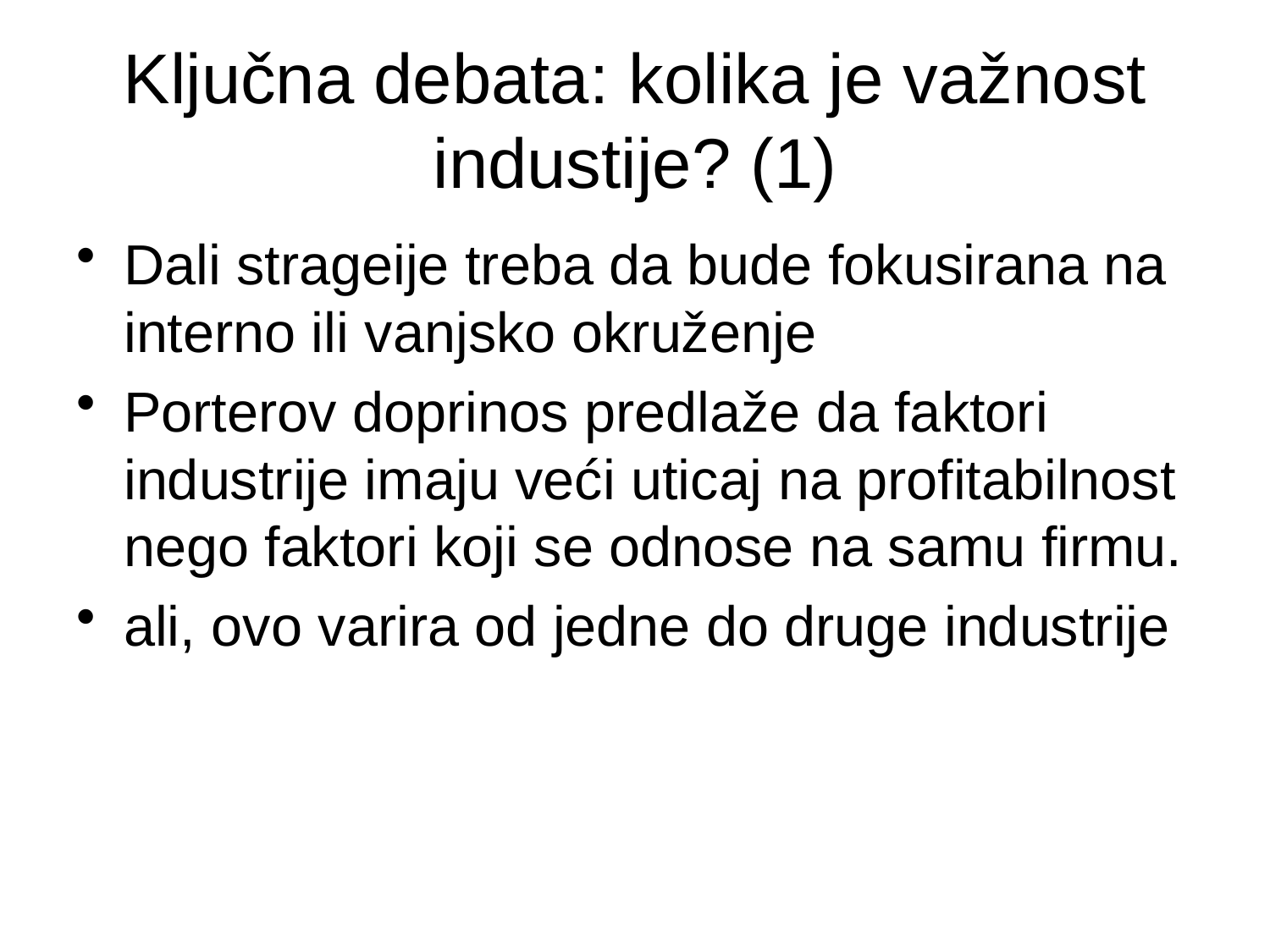

# Ključna debata: kolika je važnost industije? (1)
Dali strageije treba da bude fokusirana na interno ili vanjsko okruženje
Porterov doprinos predlaže da faktori industrije imaju veći uticaj na profitabilnost nego faktori koji se odnose na samu firmu.
ali, ovo varira od jedne do druge industrije